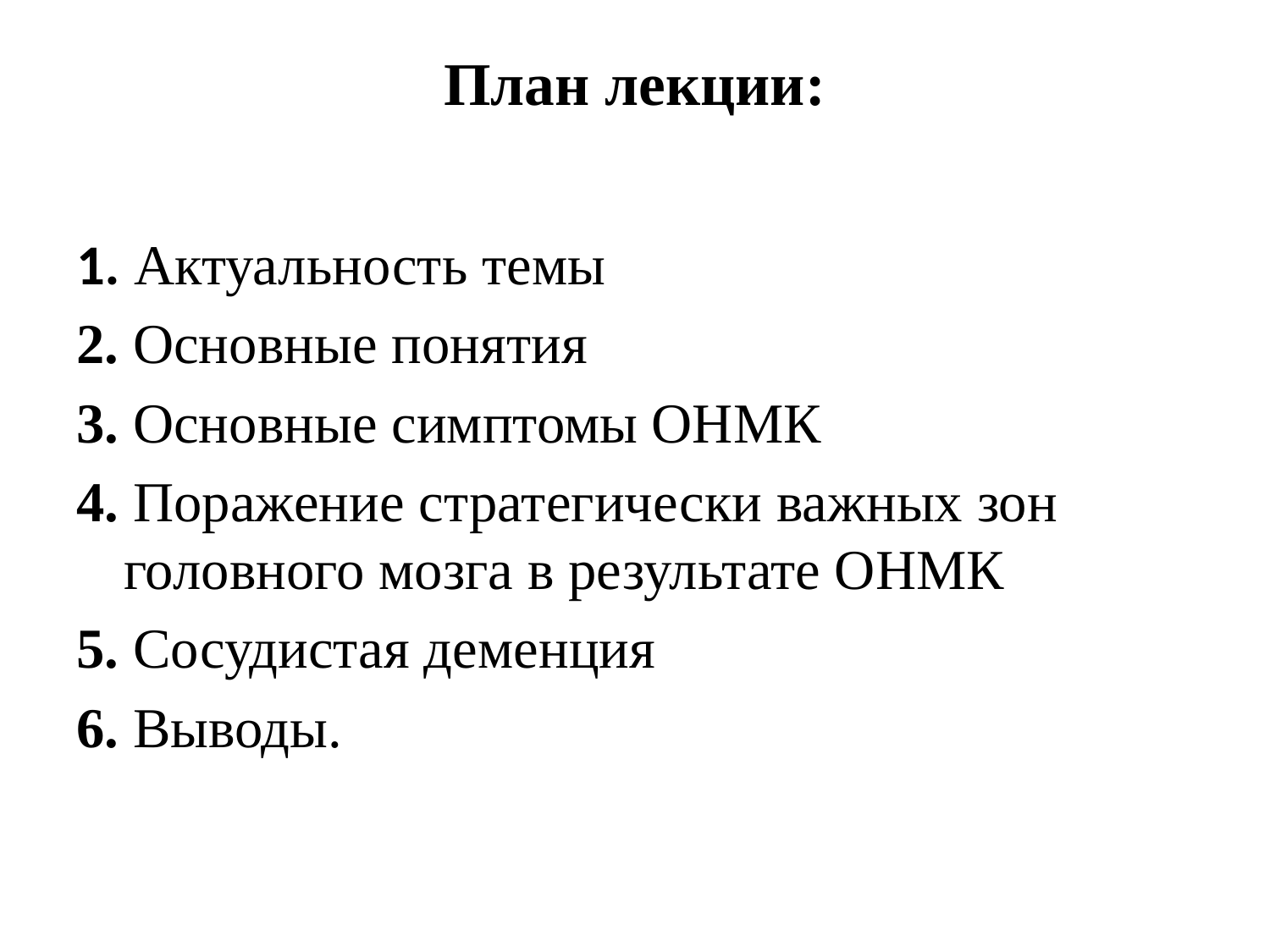

# План лекции:
1. Актуальность темы
2. Основные понятия
3. Основные симптомы ОНМК
4. Поражение стратегически важных зон головного мозга в результате ОНМК
5. Сосудистая деменция
6. Выводы.